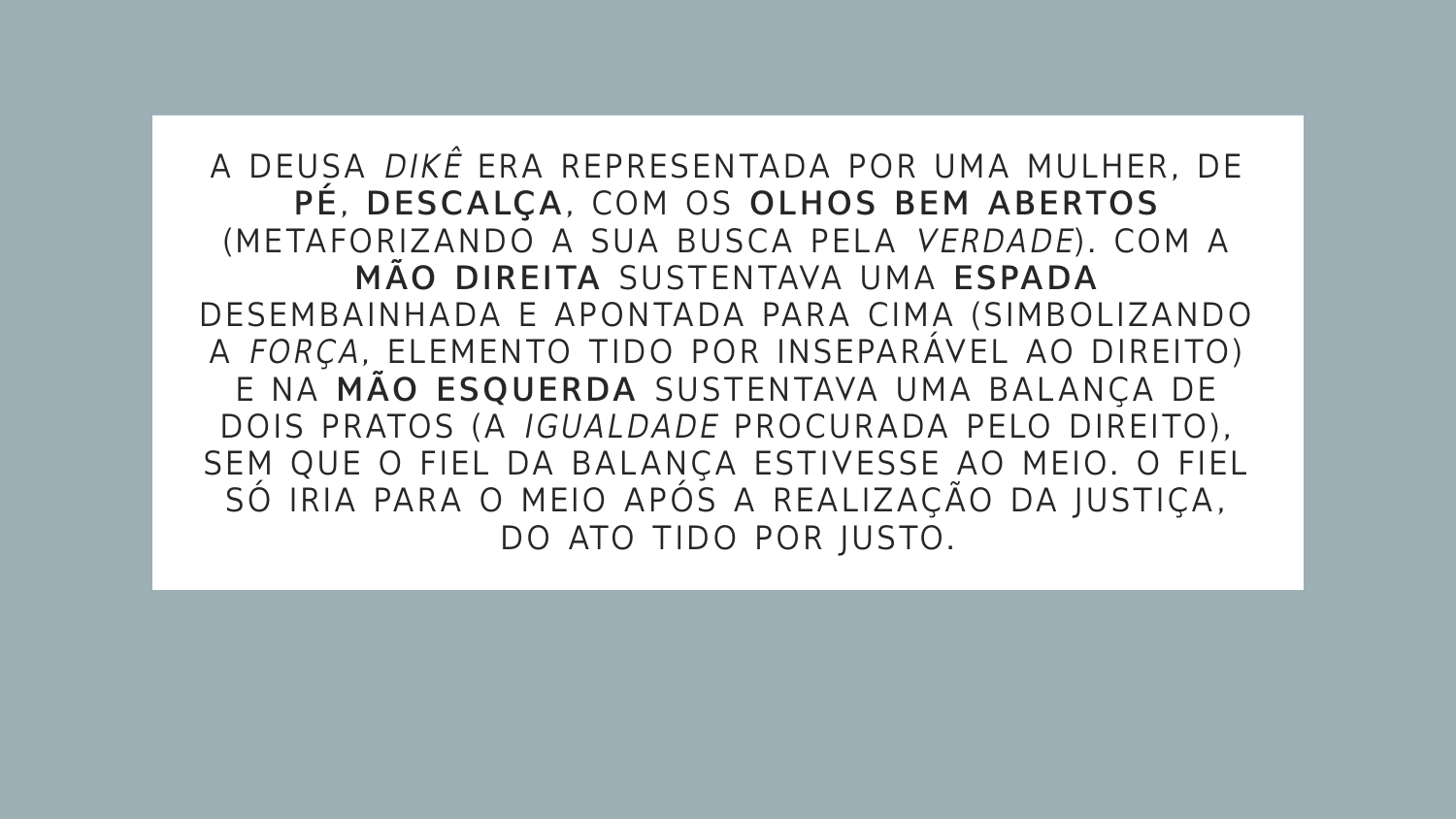

# A deusa Dikê era representada por uma mulher, de pé, descalça, com os olhos bem abertos (metaforizando a sua busca pela verdade). Com a mão direita sustentava uma espada desembainhada e apontada para cima (simbolizando a força, elemento tido por inseparável ao direito) e na mão esquerda sustentava uma balança de dois pratos (a igualdade procurada pelo direito), sem que o fiel da balança estivesse ao meio. O fiel só iria para o meio após a realização da justiça, do ato tido por justo.